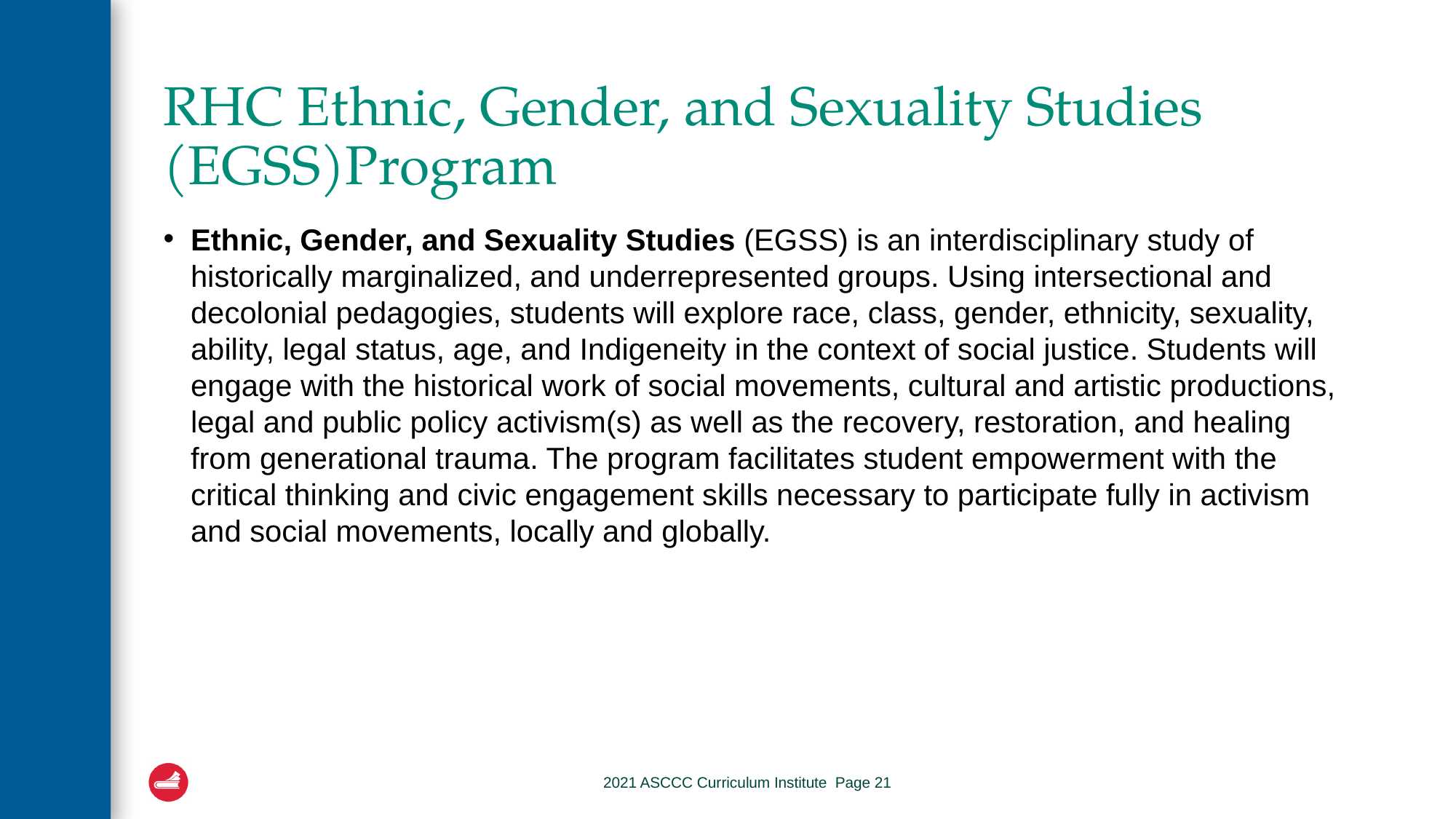

# RHC Ethnic, Gender, and Sexuality Studies (EGSS)Program
Ethnic, Gender, and Sexuality Studies (EGSS) is an interdisciplinary study of historically marginalized, and underrepresented groups. Using intersectional and decolonial pedagogies, students will explore race, class, gender, ethnicity, sexuality, ability, legal status, age, and Indigeneity in the context of social justice. Students will engage with the historical work of social movements, cultural and artistic productions, legal and public policy activism(s) as well as the recovery, restoration, and healing from generational trauma. The program facilitates student empowerment with the critical thinking and civic engagement skills necessary to participate fully in activism and social movements, locally and globally.
2021 ASCCC Curriculum Institute  Page 21